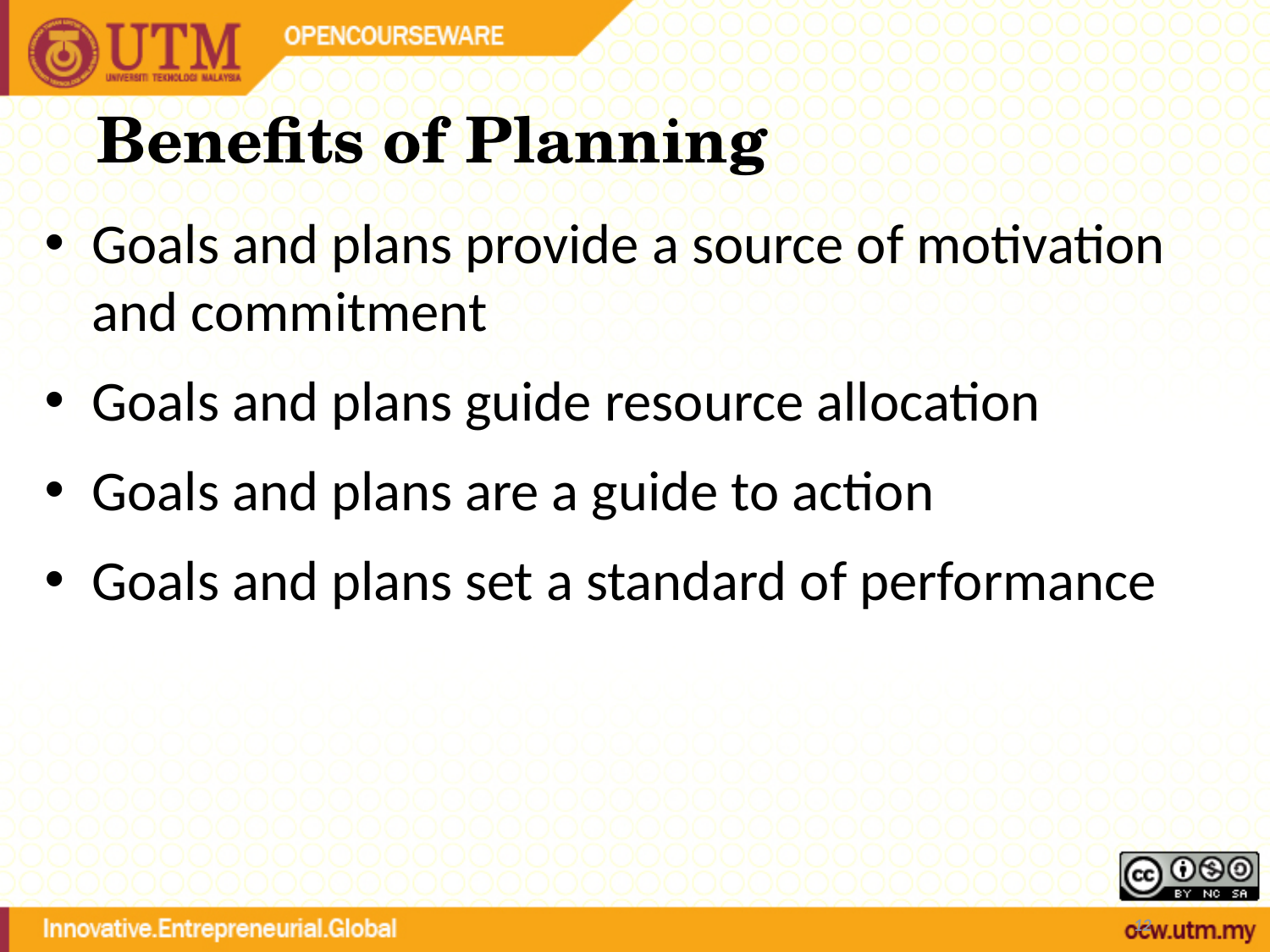

# Benefits of Planning
Goals and plans provide a source of motivation and commitment
Goals and plans guide resource allocation
Goals and plans are a guide to action
Goals and plans set a standard of performance
12